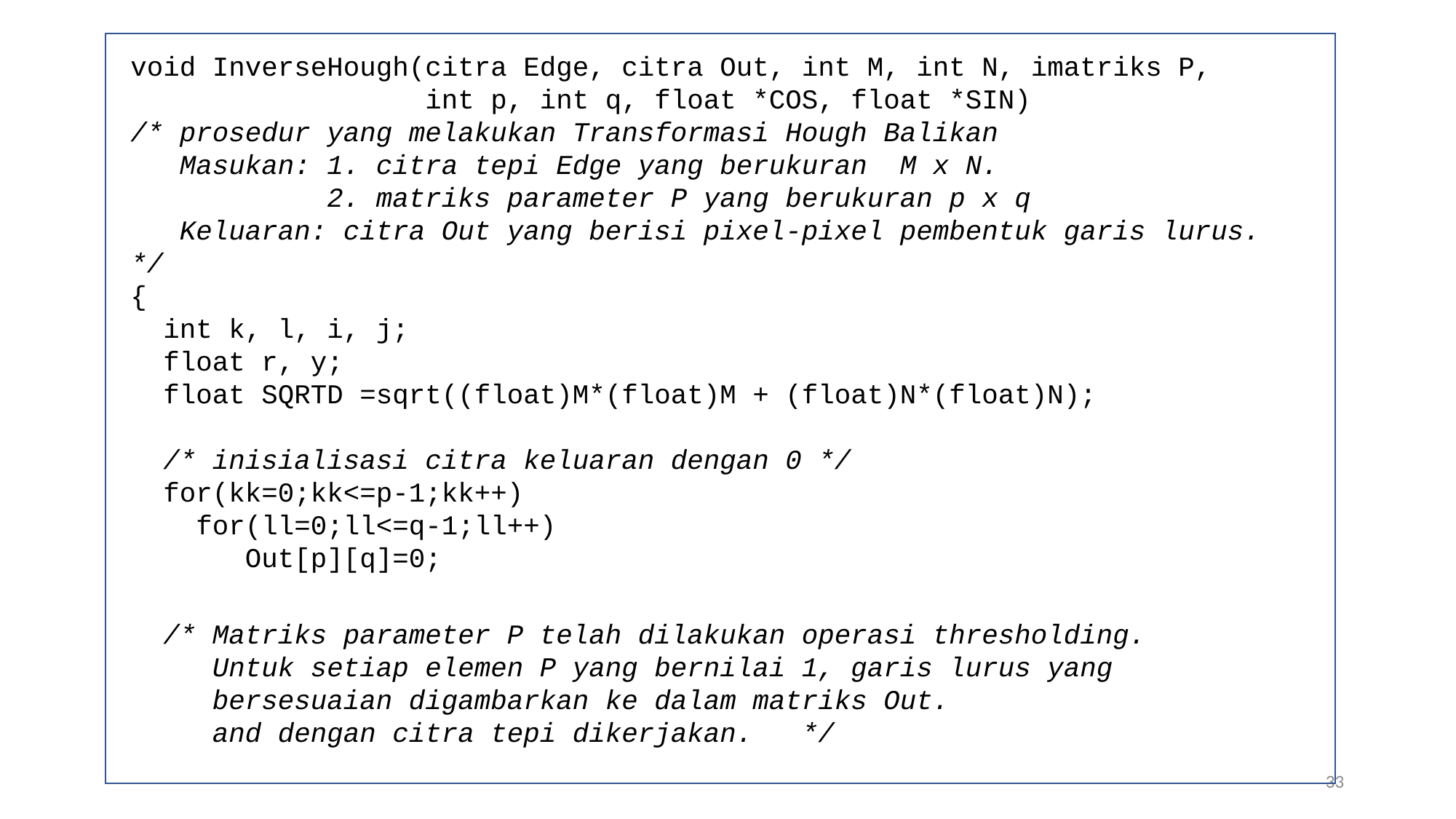

void InverseHough(citra Edge, citra Out, int M, int N, imatriks P,
                  int p, int q, float *COS, float *SIN)
/* prosedur yang melakukan Transformasi Hough Balikan
   Masukan: 1. citra tepi Edge yang berukuran  M x N.
            2. matriks parameter P yang berukuran p x q
   Keluaran: citra Out yang berisi pixel-pixel pembentuk garis lurus.
*/
{
  int k, l, i, j;
  float r, y;
  float SQRTD =sqrt((float)M*(float)M + (float)N*(float)N);

  /* inisialisasi citra keluaran dengan 0 */
  for(kk=0;kk<=p-1;kk++)
    for(ll=0;ll<=q-1;ll++)
       Out[p][q]=0;

  /* Matriks parameter P telah dilakukan operasi thresholding.
     Untuk setiap elemen P yang bernilai 1, garis lurus yang
     bersesuaian digambarkan ke dalam matriks Out.
     and dengan citra tepi dikerjakan.   */

33